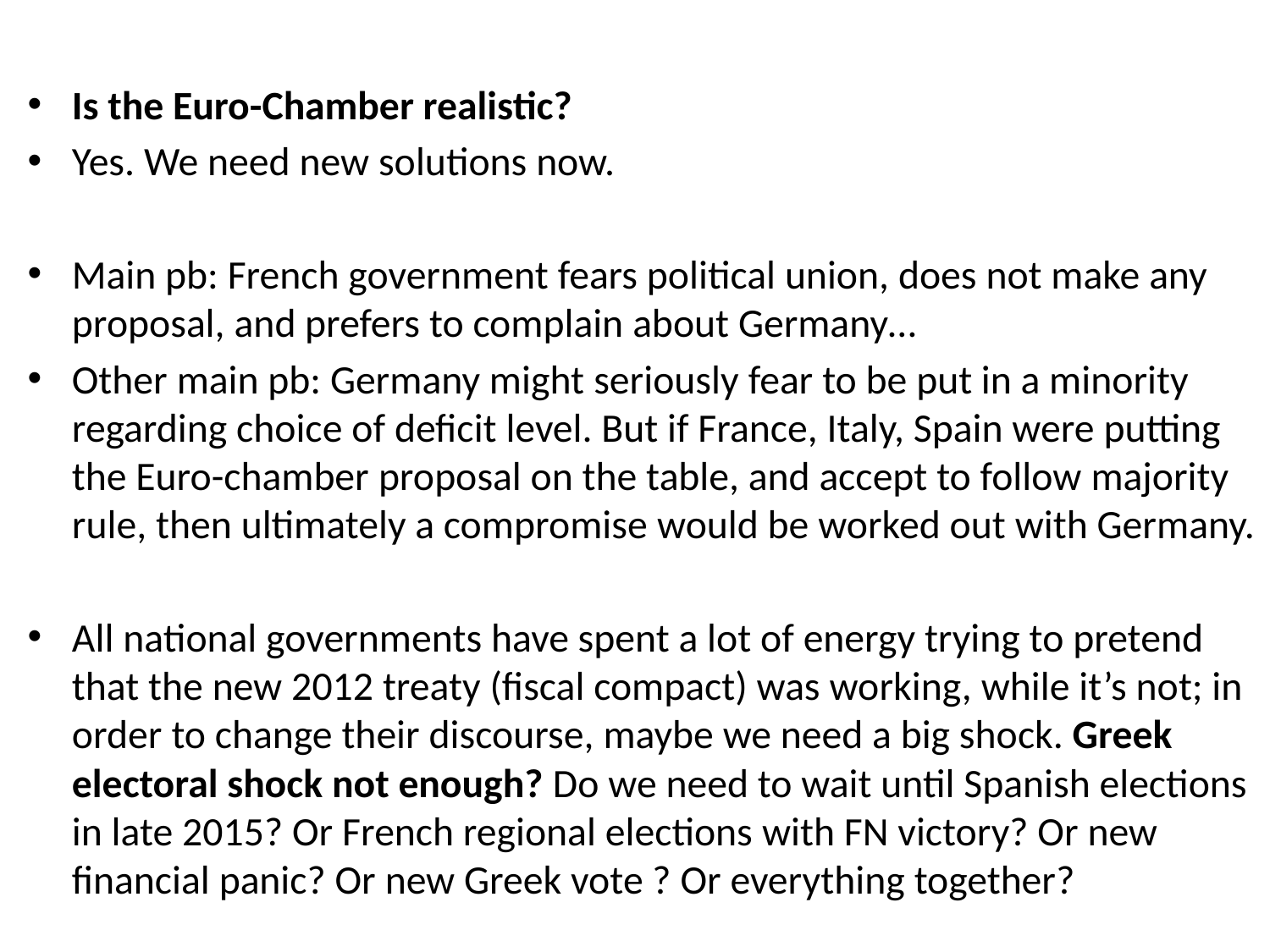

Is the Euro-Chamber realistic?
Yes. We need new solutions now.

Main pb: French government fears political union, does not make any proposal, and prefers to complain about Germany…
Other main pb: Germany might seriously fear to be put in a minority regarding choice of deficit level. But if France, Italy, Spain were putting the Euro-chamber proposal on the table, and accept to follow majority rule, then ultimately a compromise would be worked out with Germany.

All national governments have spent a lot of energy trying to pretend that the new 2012 treaty (fiscal compact) was working, while it’s not; in order to change their discourse, maybe we need a big shock. Greek electoral shock not enough? Do we need to wait until Spanish elections in late 2015? Or French regional elections with FN victory? Or new financial panic? Or new Greek vote ? Or everything together?